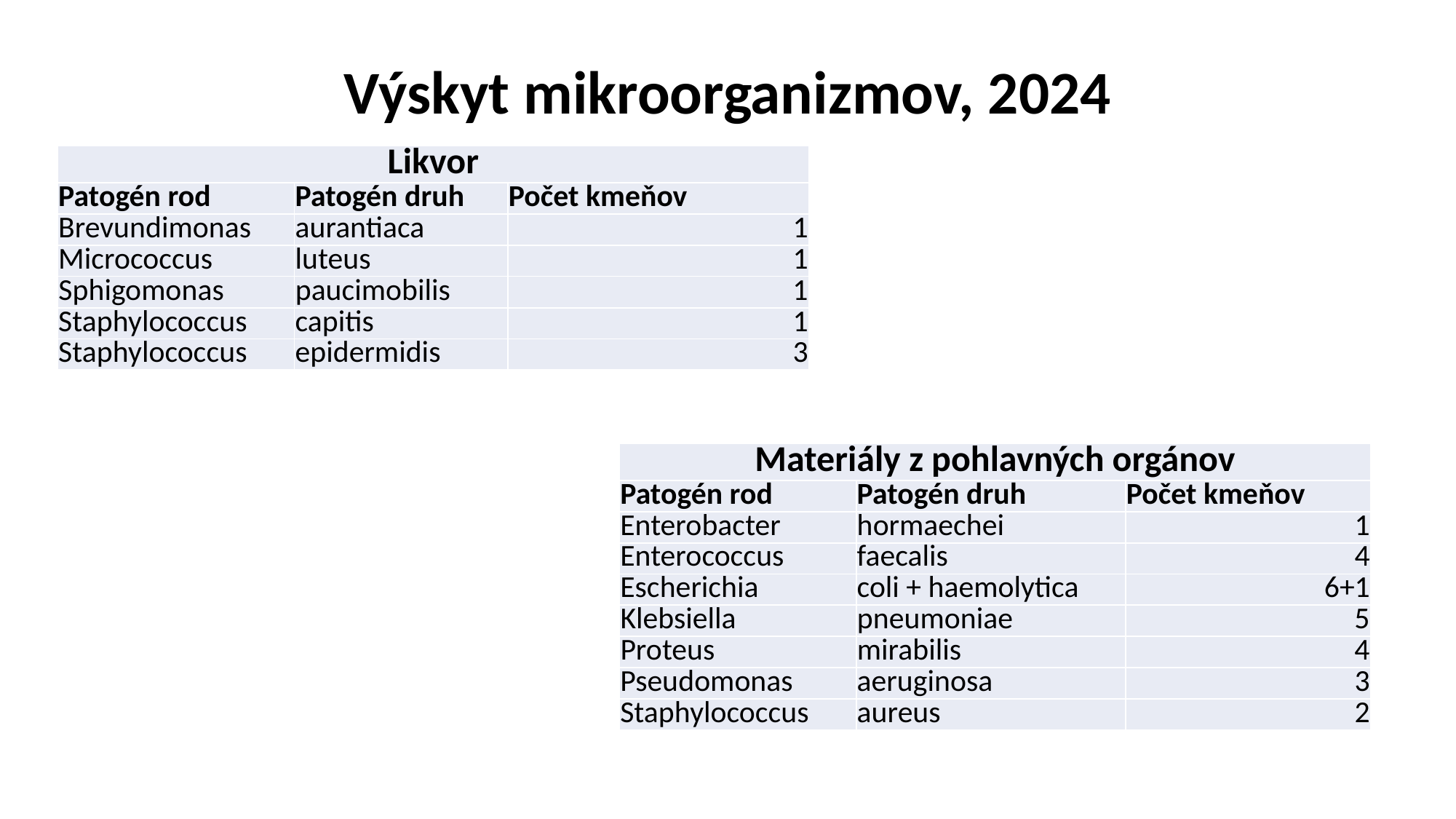

# Výskyt mikroorganizmov, 2024
| Likvor |  |  |
| --- | --- | --- |
| Patogén rod | Patogén druh | Počet kmeňov |
| Brevundimonas | aurantiaca | 1 |
| Micrococcus | luteus | 1 |
| Sphigomonas | paucimobilis | 1 |
| Staphylococcus | capitis | 1 |
| Staphylococcus | epidermidis | 3 |
| Materiály z pohlavných orgánov |  |  |
| --- | --- | --- |
| Patogén rod | Patogén druh | Počet kmeňov |
| Enterobacter | hormaechei | 1 |
| Enterococcus | faecalis | 4 |
| Escherichia | coli + haemolytica | 6+1 |
| Klebsiella | pneumoniae | 5 |
| Proteus | mirabilis | 4 |
| Pseudomonas | aeruginosa | 3 |
| Staphylococcus | aureus | 2 |